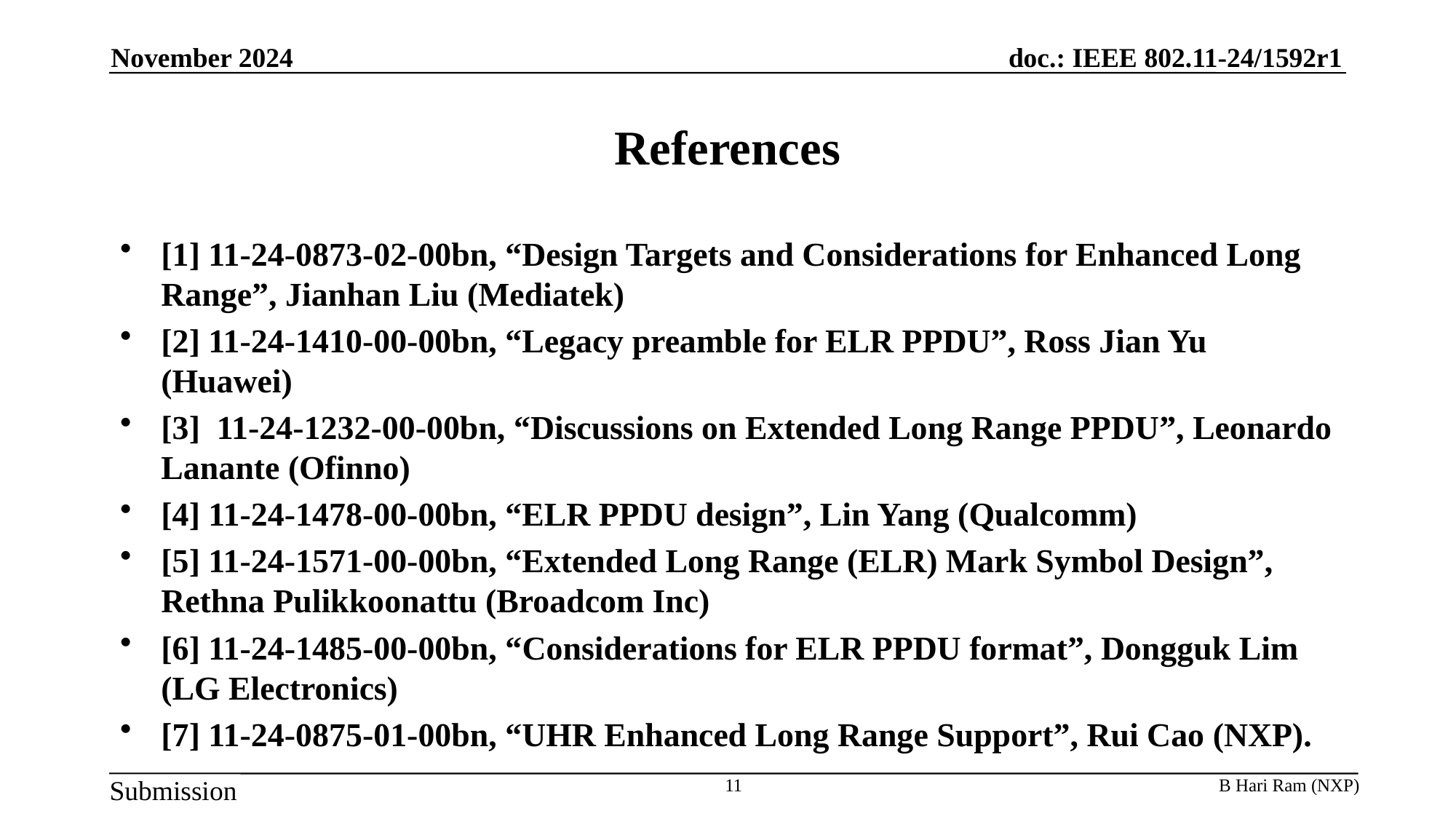

November 2024
# References
[1] 11-24-0873-02-00bn, “Design Targets and Considerations for Enhanced Long Range”, Jianhan Liu (Mediatek)
[2] 11-24-1410-00-00bn, “Legacy preamble for ELR PPDU”, Ross Jian Yu (Huawei)
[3]  11-24-1232-00-00bn, “Discussions on Extended Long Range PPDU”, Leonardo Lanante (Ofinno)
[4] 11-24-1478-00-00bn, “ELR PPDU design”, Lin Yang (Qualcomm)
[5] 11-24-1571-00-00bn, “Extended Long Range (ELR) Mark Symbol Design”, Rethna Pulikkoonattu (Broadcom Inc)
[6] 11-24-1485-00-00bn, “Considerations for ELR PPDU format”, Dongguk Lim (LG Electronics)
[7] 11-24-0875-01-00bn, “UHR Enhanced Long Range Support”, Rui Cao (NXP).
11
B Hari Ram (NXP)